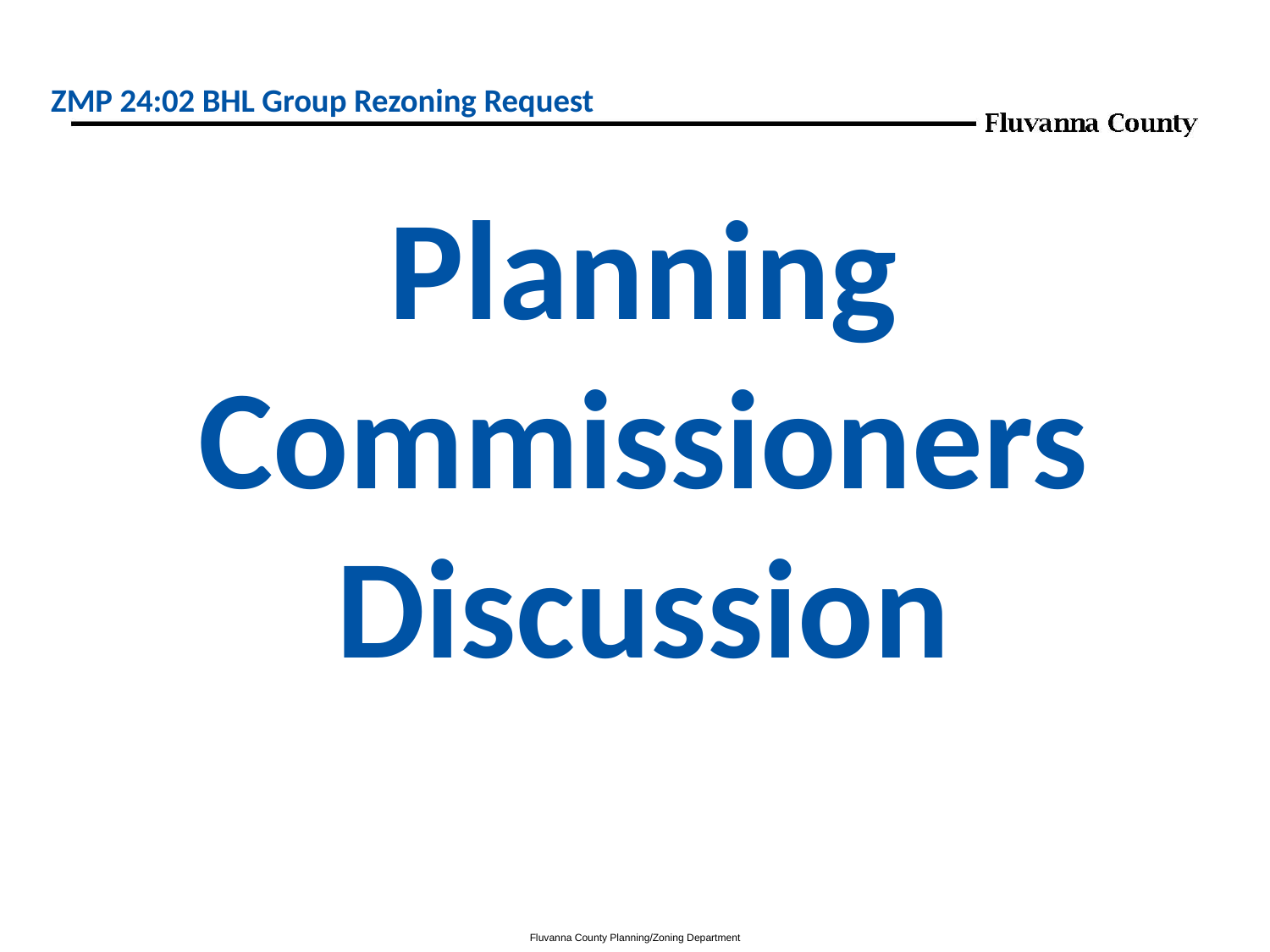

ZMP 24:02 BHL Group Rezoning Request
# Planning Commissioners Discussion